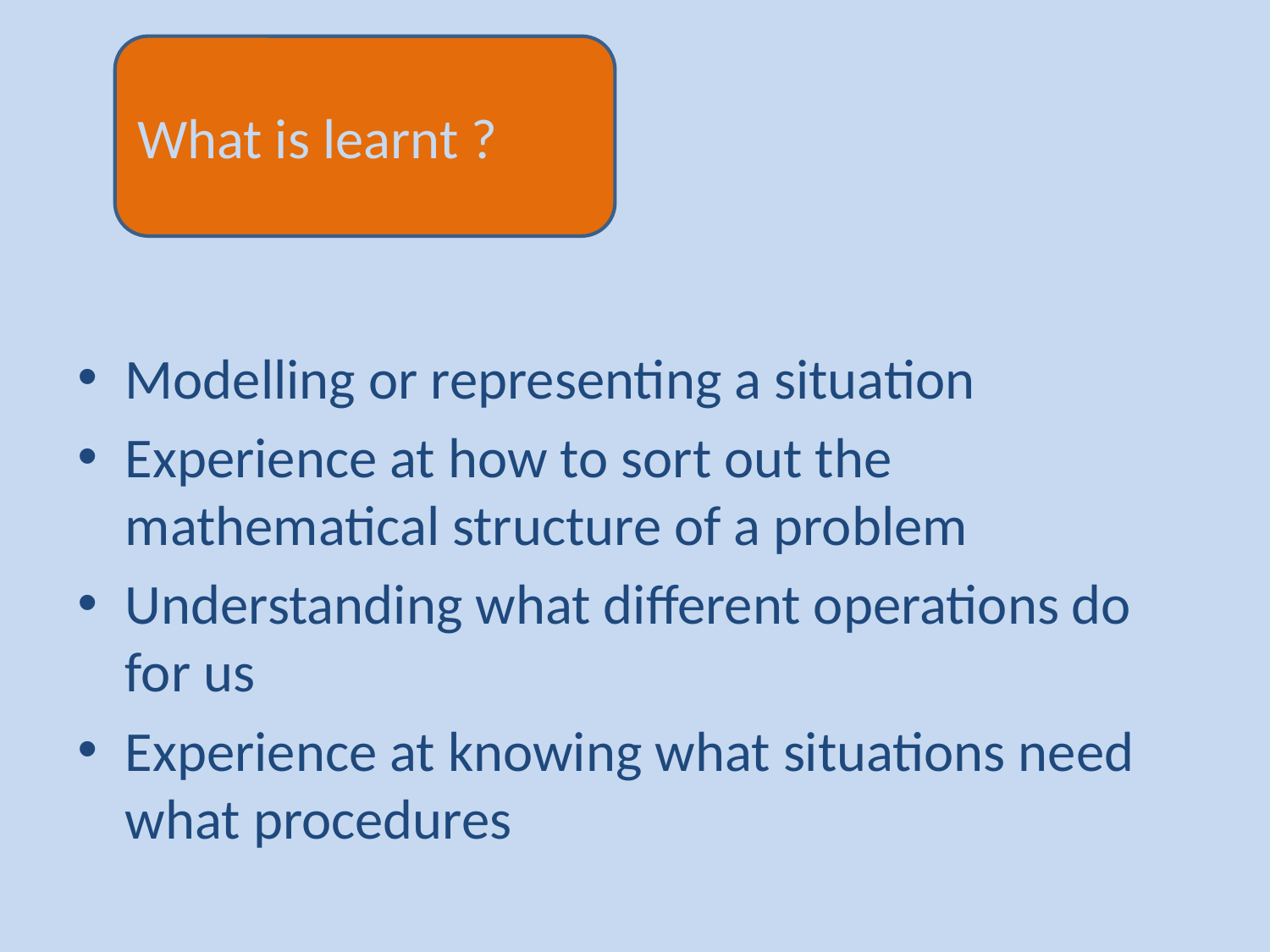

What is learnt ?
#
Modelling or representing a situation
Experience at how to sort out the mathematical structure of a problem
Understanding what different operations do for us
Experience at knowing what situations need what procedures